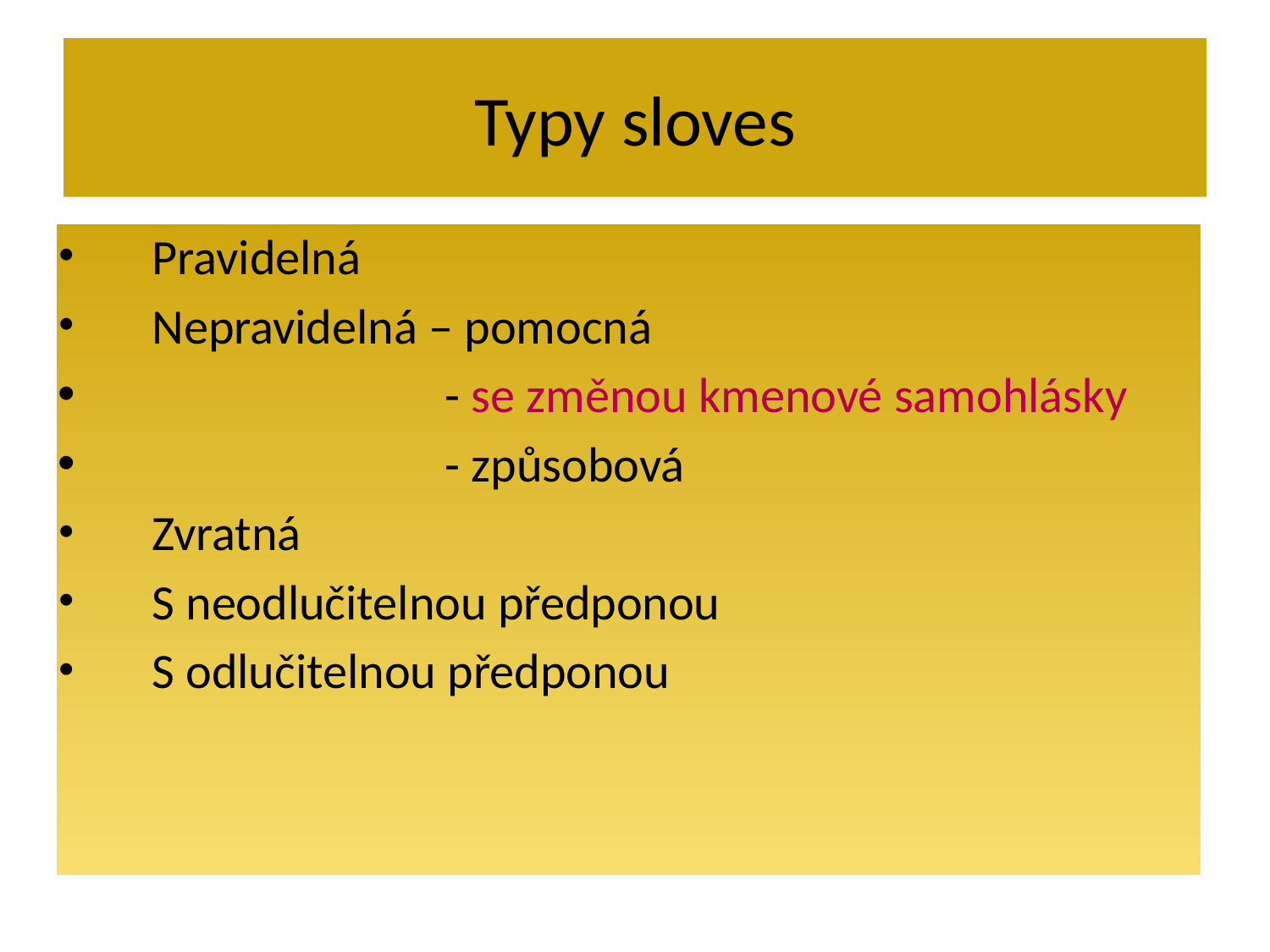

# Typy sloves
Pravidelná
Nepravidelná – pomocná
                                 - se změnou kmenové samohlásky
                                 - způsobová
Zvratná
S neodlučitelnou předponou
S odlučitelnou předponou